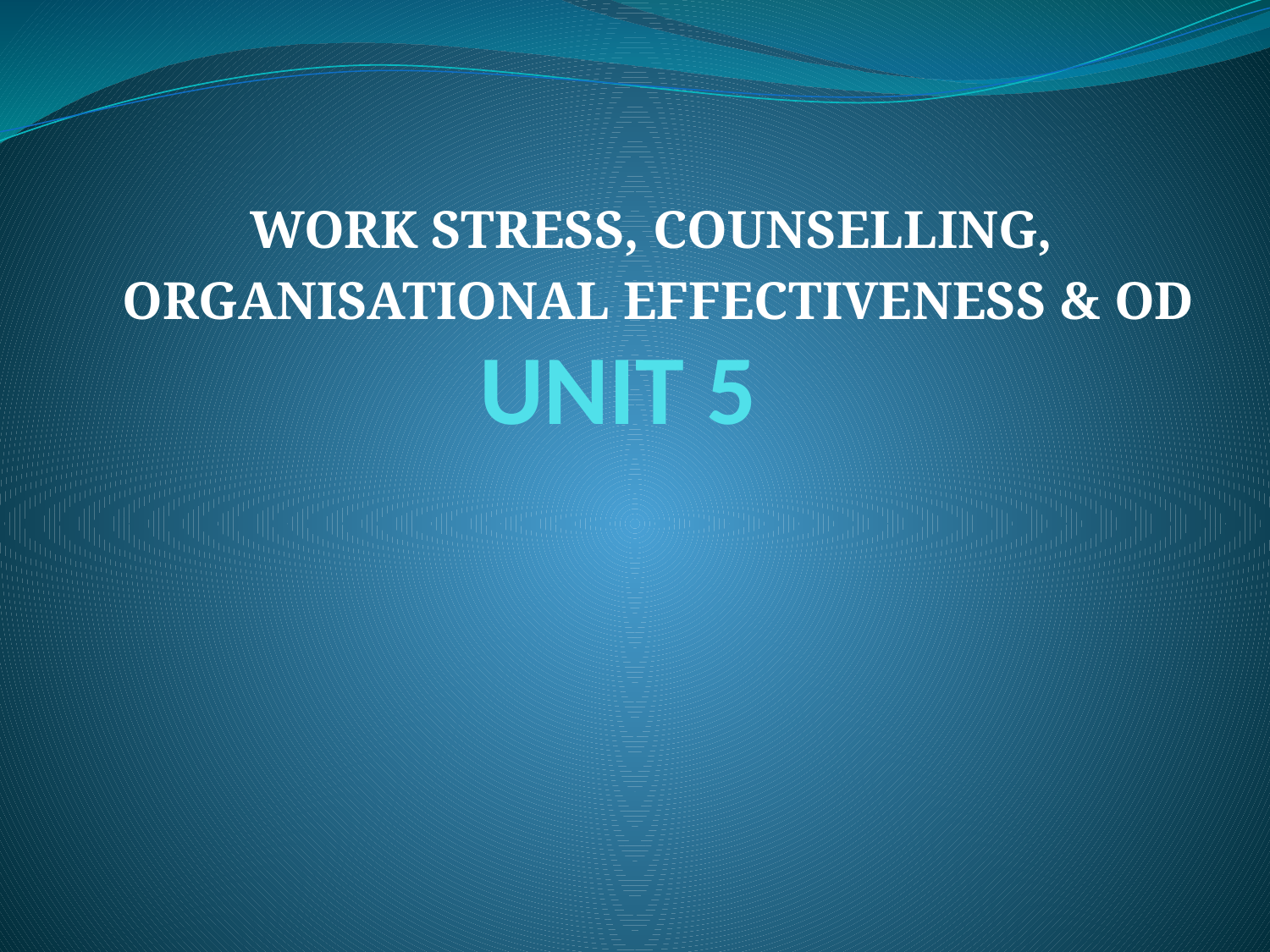

# UNIT 5
WORK STRESS, COUNSELLING,
 ORGANISATIONAL EFFECTIVENESS & OD